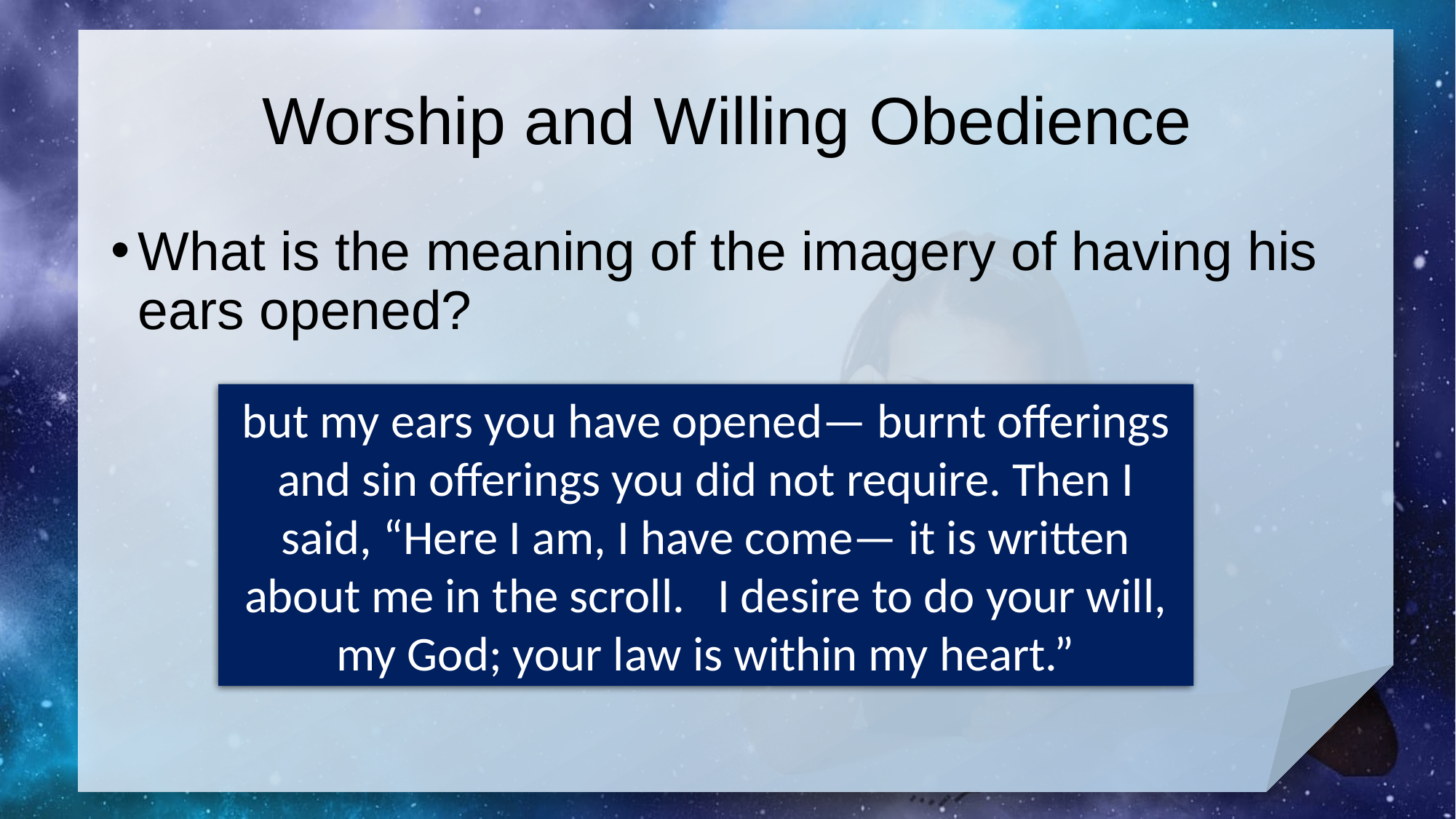

# Worship and Willing Obedience
What is the meaning of the imagery of having his ears opened?
but my ears you have opened— burnt offerings and sin offerings you did not require. Then I said, “Here I am, I have come— it is written about me in the scroll.   I desire to do your will, my God; your law is within my heart.”